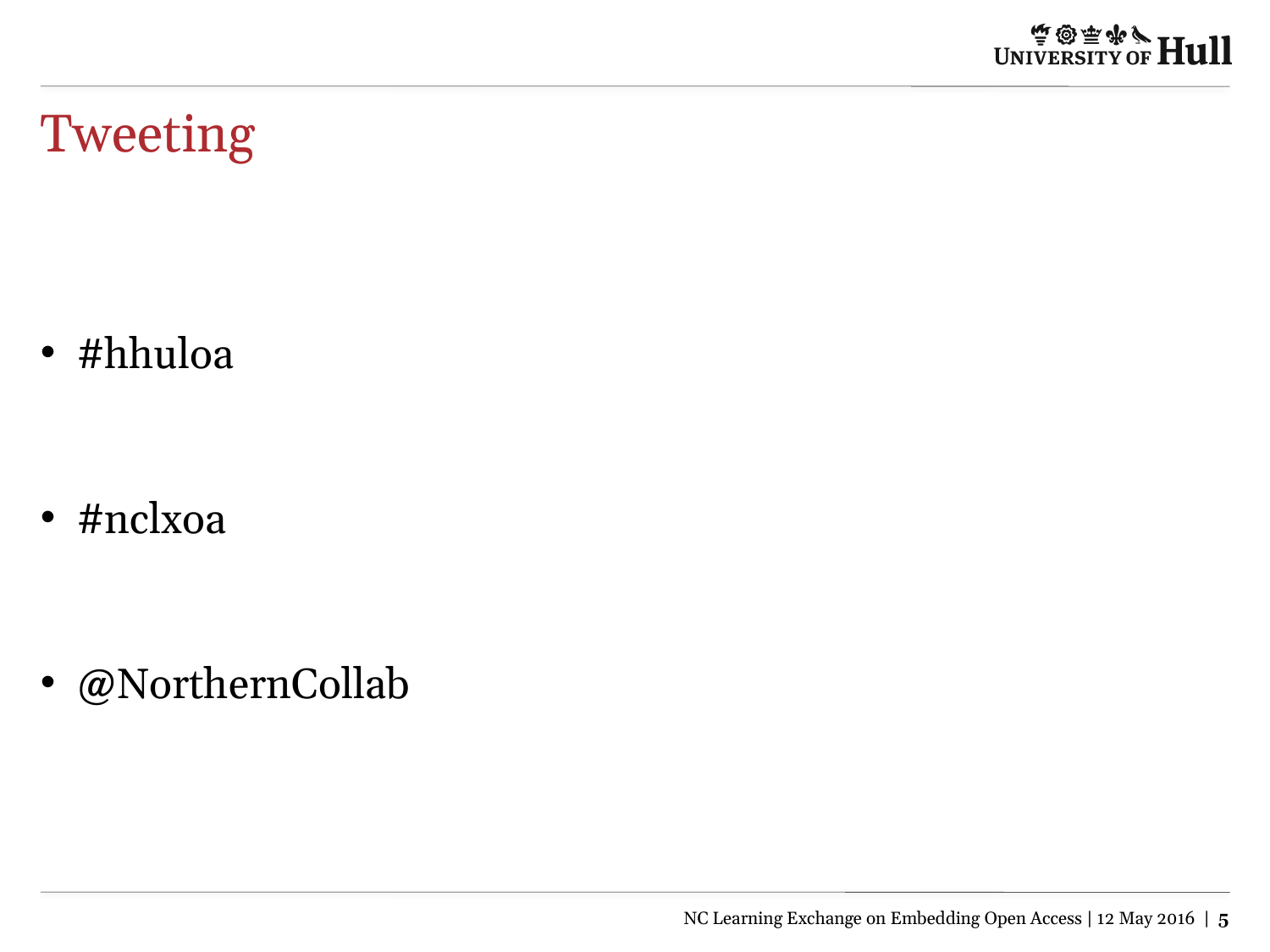

# Tweeting

#hhuloa

#nclxoa

@NorthernCollab
NC Learning Exchange on Embedding Open Access | 12 May 2016  |  5